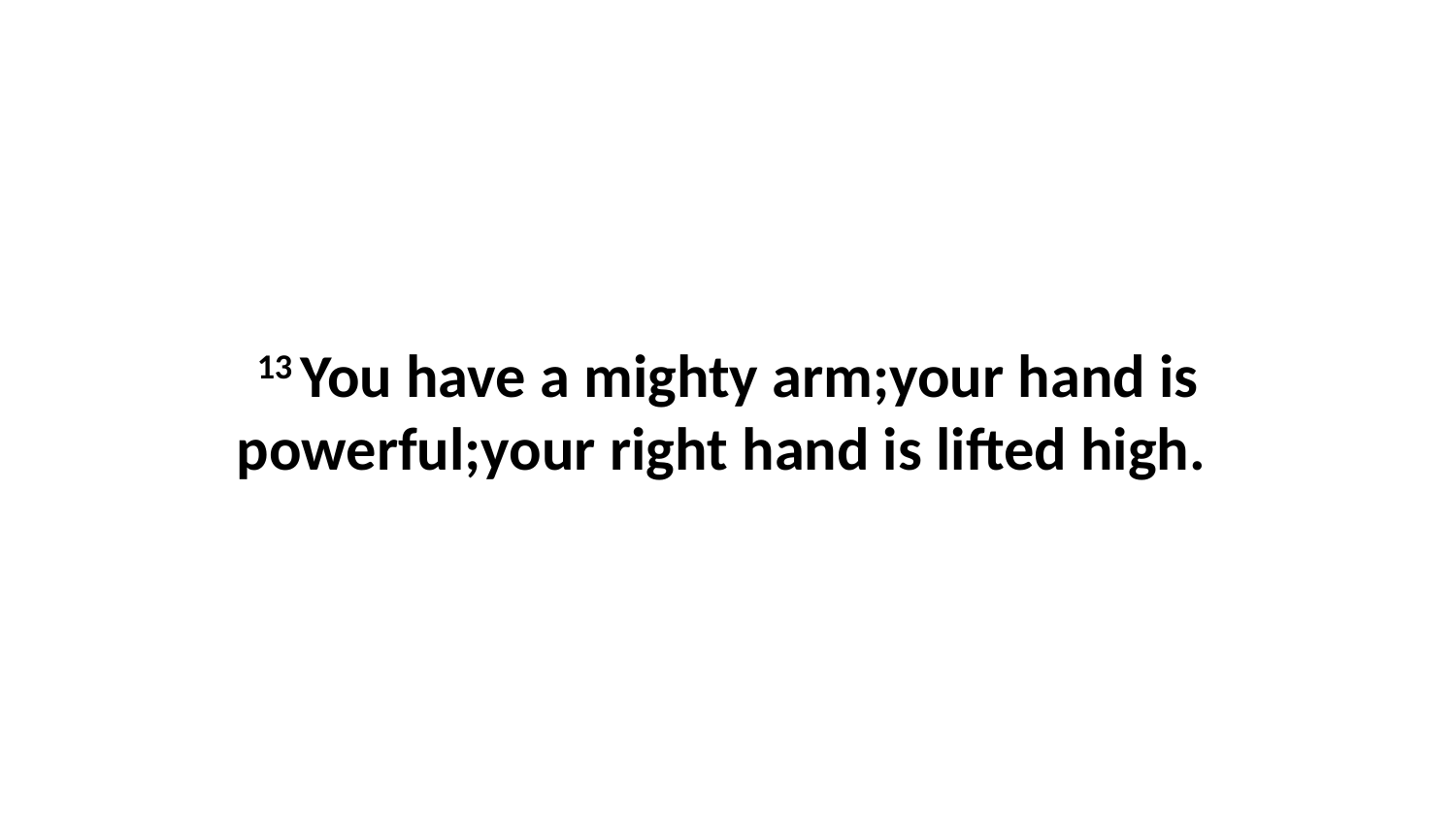

13 You have a mighty arm;your hand is powerful;your right hand is lifted high.